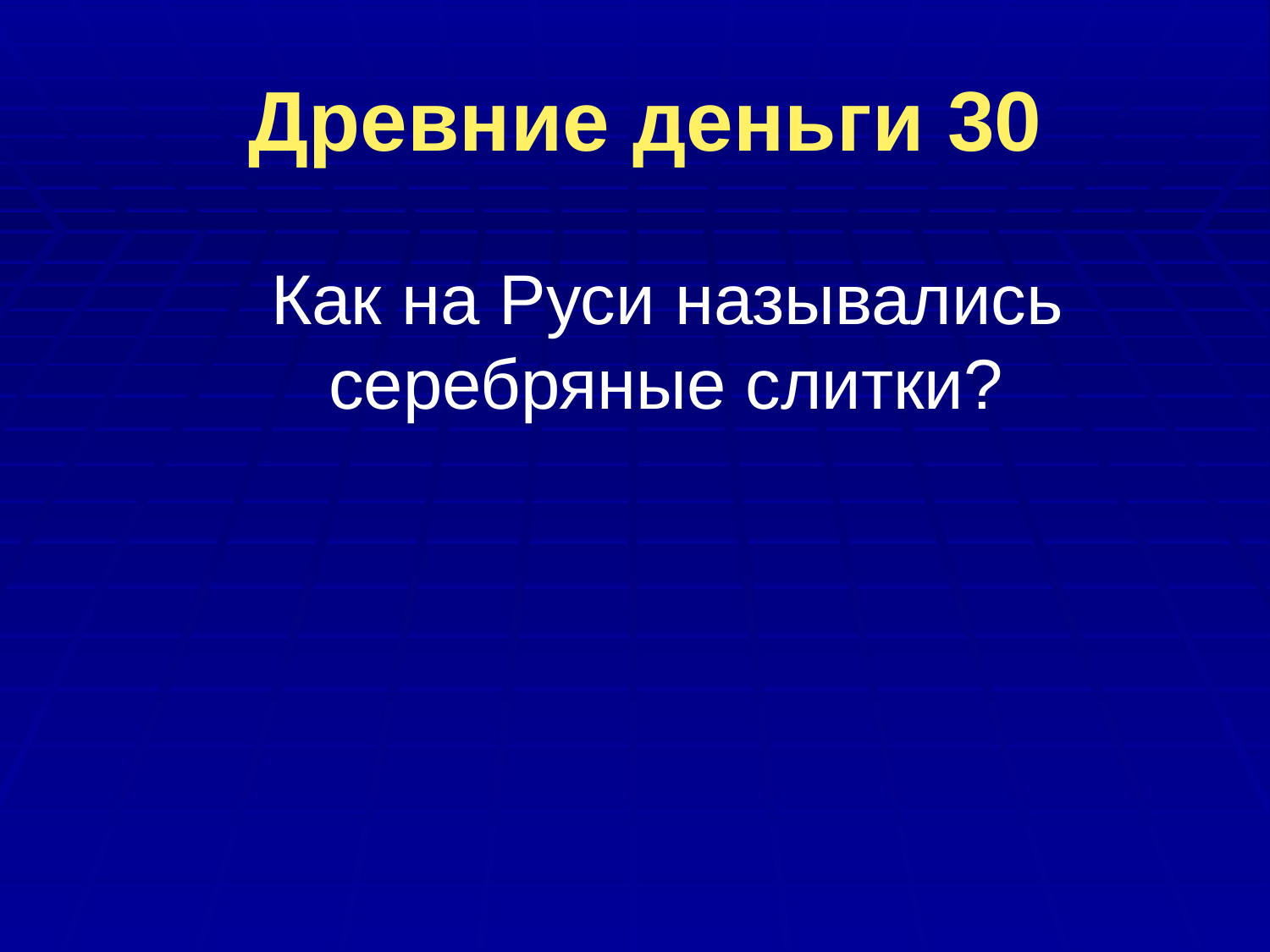

# Древние деньги 30
Как на Руси назывались серебряные слитки?